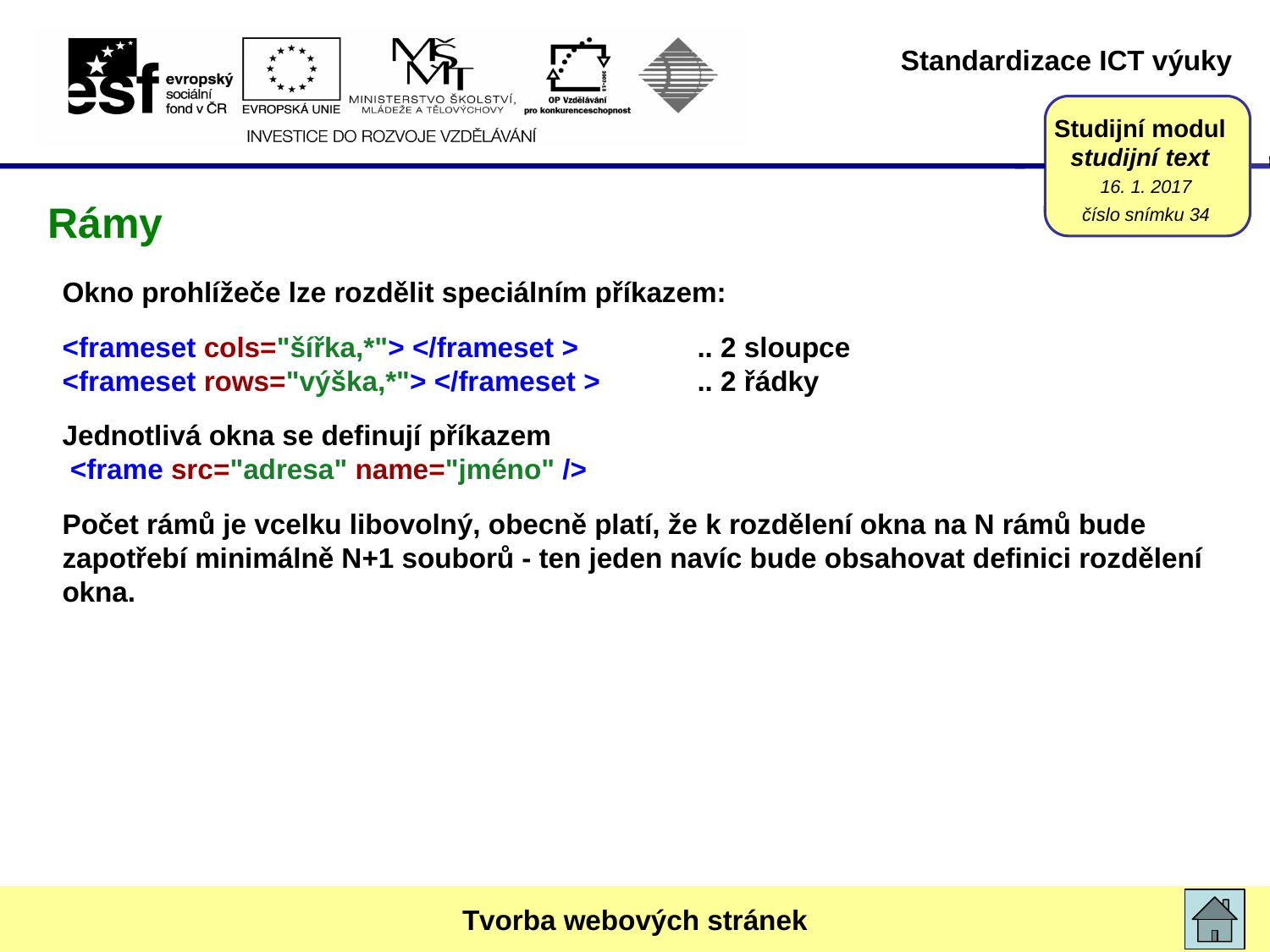

16. 1. 2017
# Rámy
číslo snímku 34
Okno prohlížeče lze rozdělit speciálním příkazem:
<frameset cols="šířka,*"> </frameset >	.. 2 sloupce
<frameset rows="výška,*"> </frameset >	.. 2 řádky
Jednotlivá okna se definují příkazem
 <frame src="adresa" name="jméno" />
Počet rámů je vcelku libovolný, obecně platí, že k rozdělení okna na N rámů bude zapotřebí minimálně N+1 souborů - ten jeden navíc bude obsahovat definici rozdělení okna.
Tvorba webových stránek